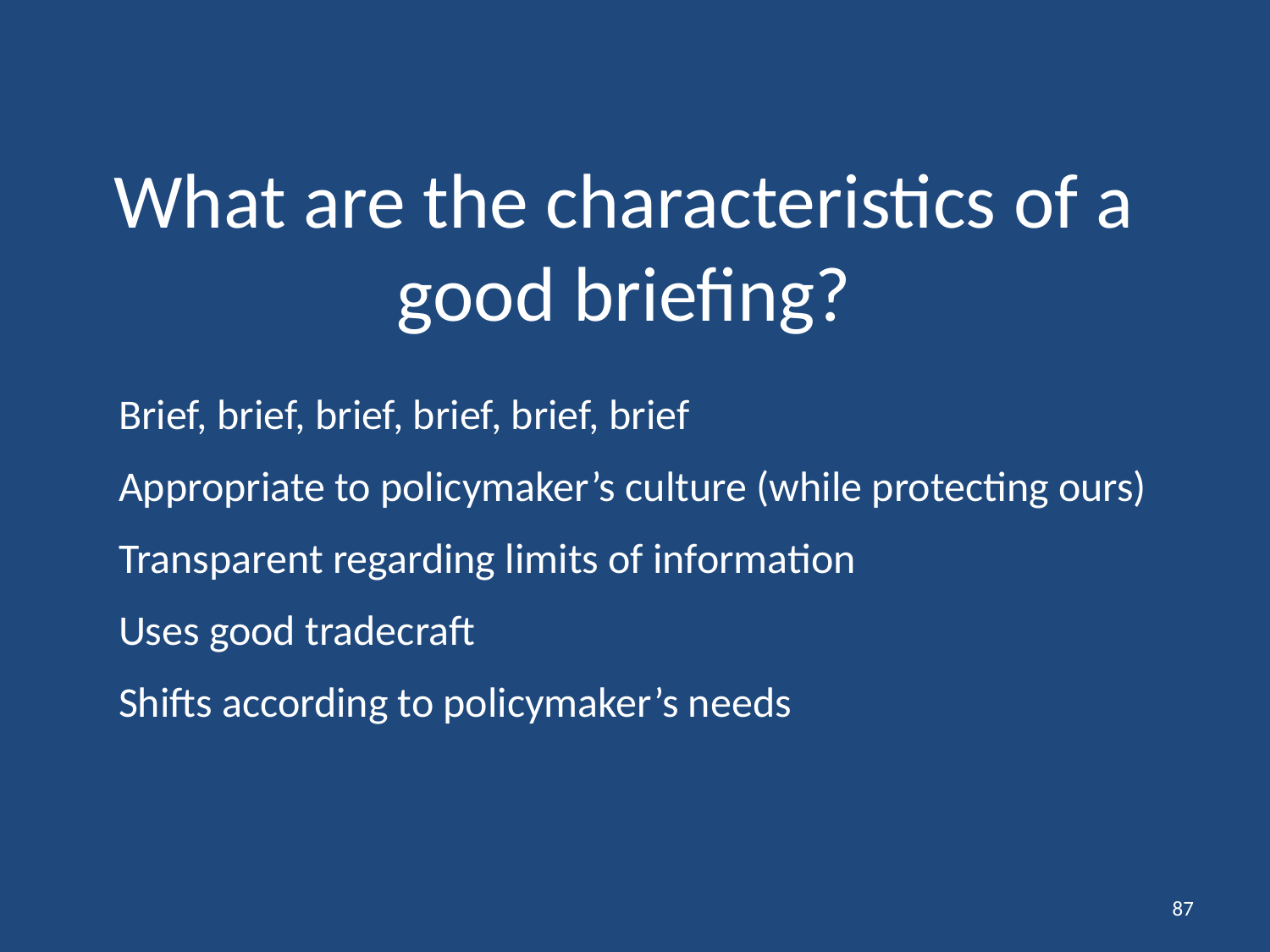

What are the characteristics of a good briefing?
Brief, brief, brief, brief, brief, brief
Appropriate to policymaker’s culture (while protecting ours)
Transparent regarding limits of information
Uses good tradecraft
Shifts according to policymaker’s needs

87